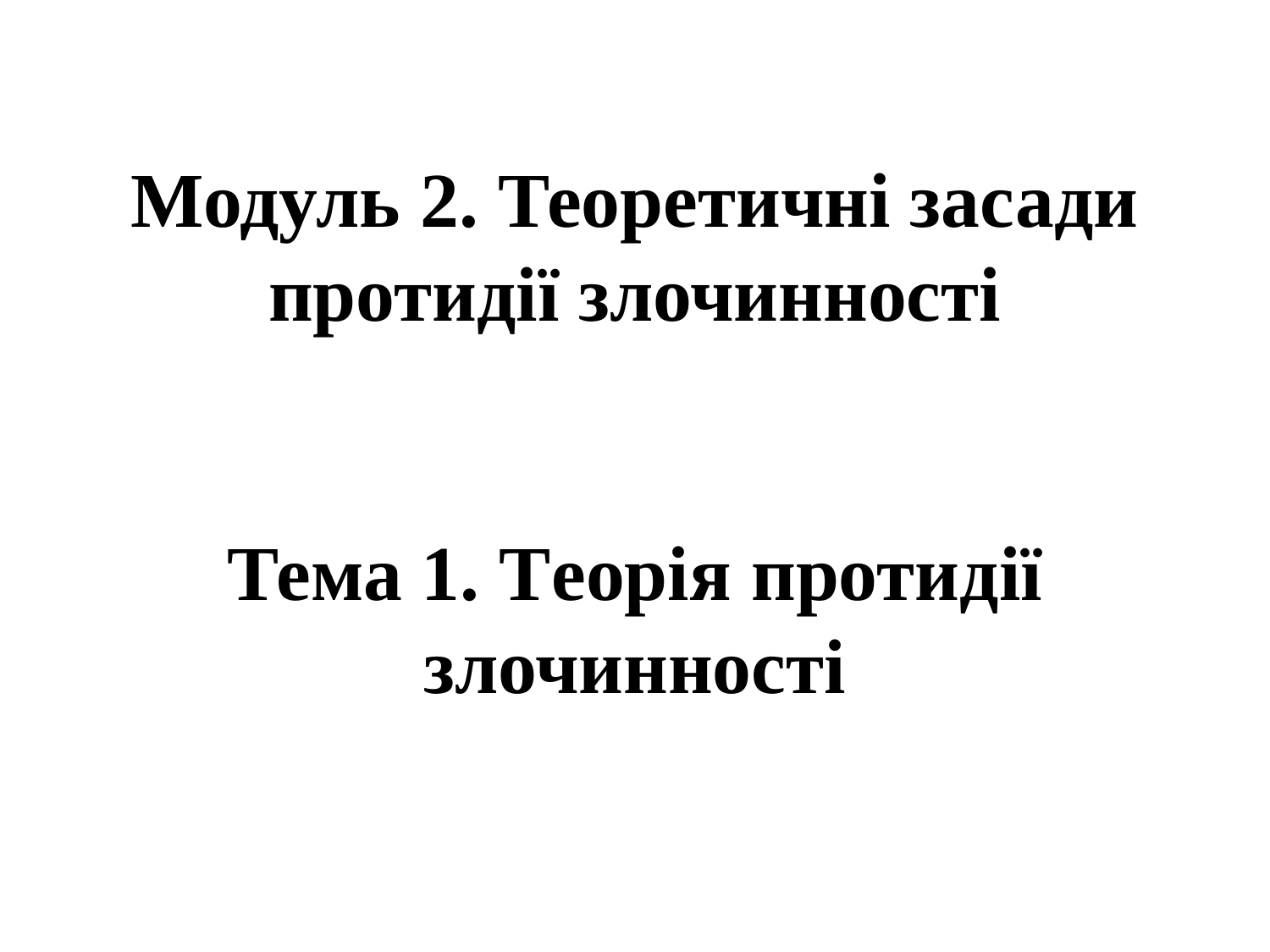

# Модуль 2. Теоретичні засади протидії злочинності Тема 1. Теорія протидії злочинності